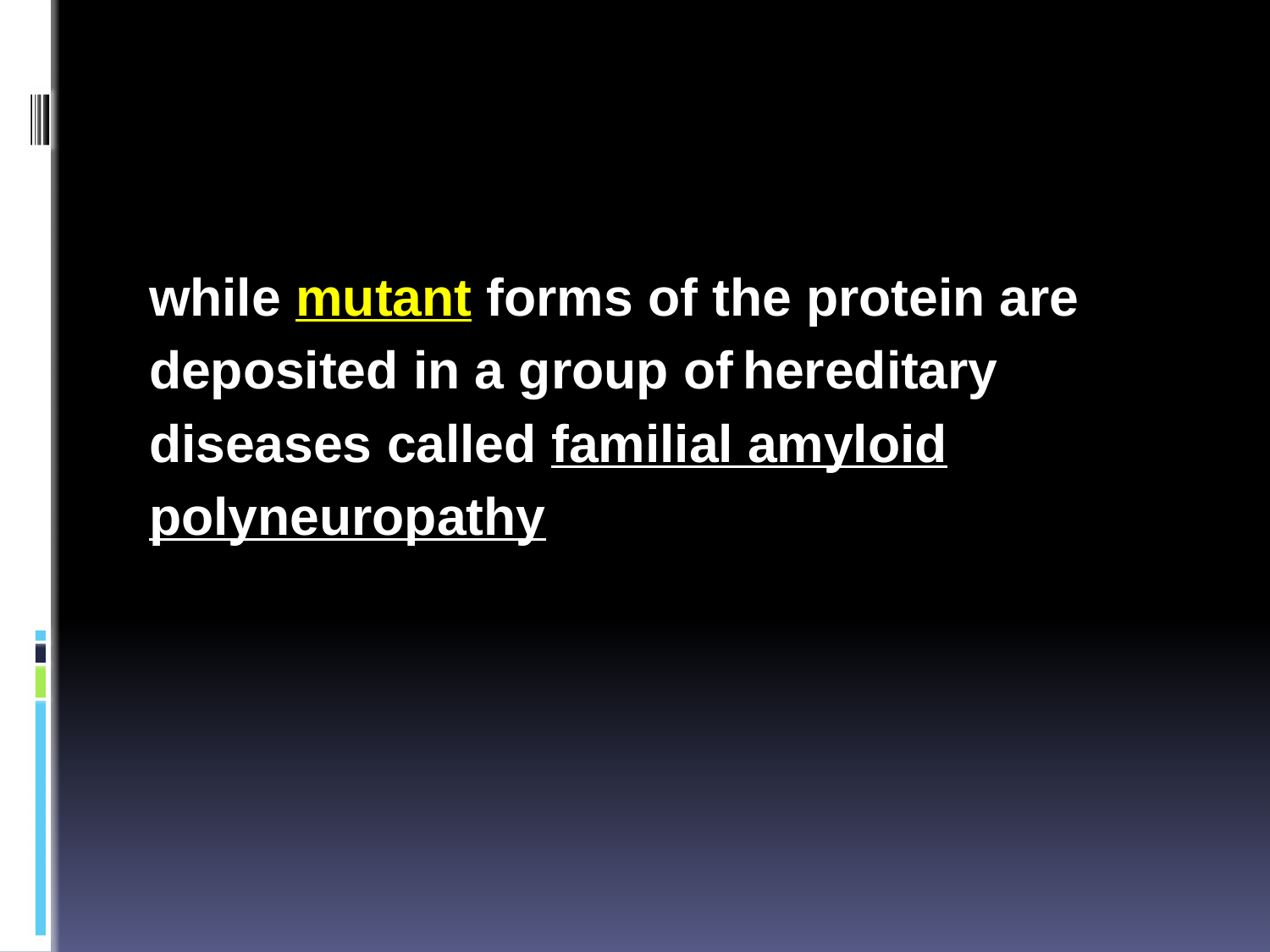

#
while mutant forms of the protein are deposited in a group of hereditary diseases called familial amyloid polyneuropathy